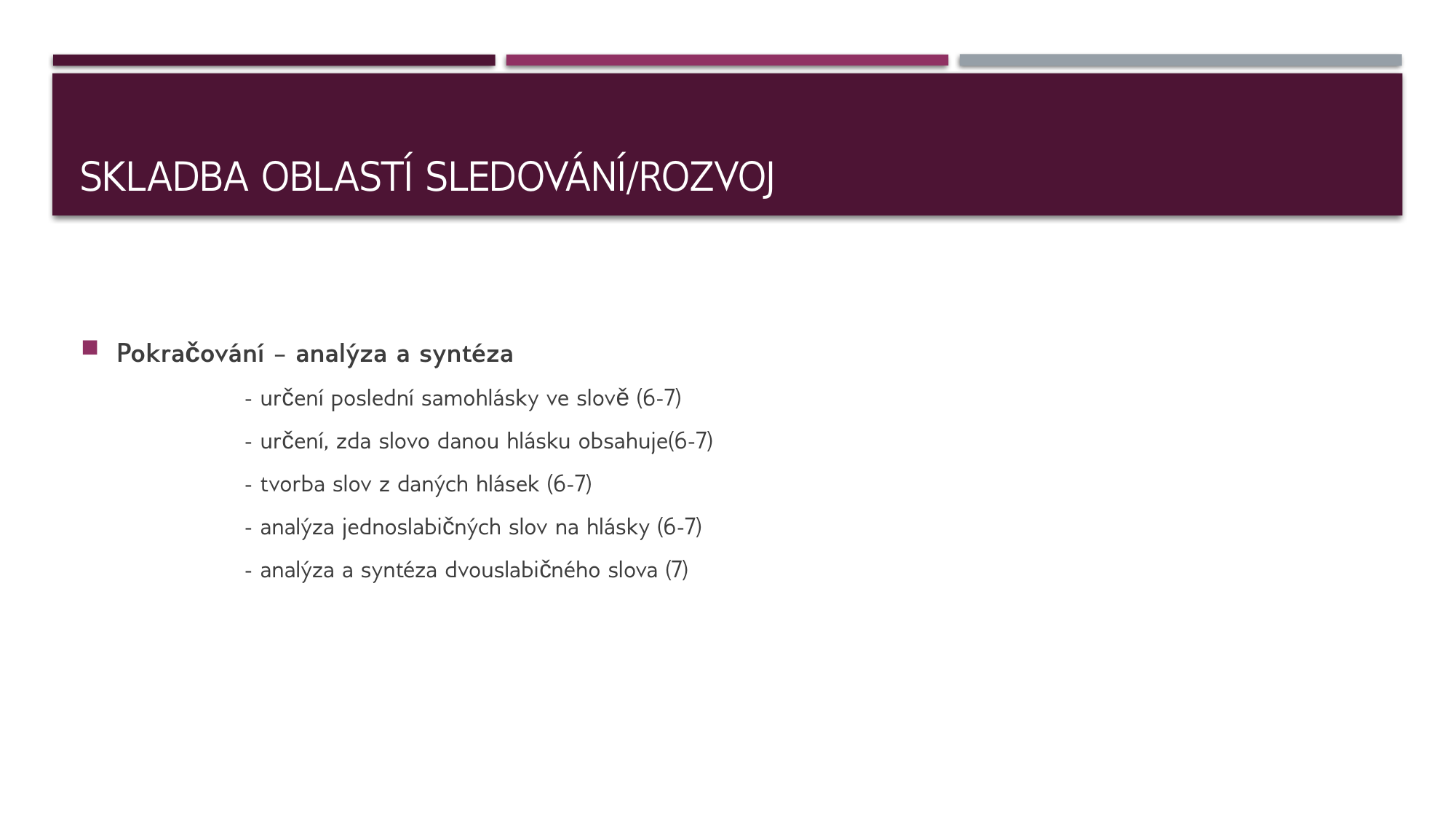

# Skladba oblastí sledování/rozvoj
Pokračování – analýza a syntéza
	- určení poslední samohlásky ve slově (6-7)
	- určení, zda slovo danou hlásku obsahuje(6-7)
	- tvorba slov z daných hlásek (6-7)
	- analýza jednoslabičných slov na hlásky (6-7)
	- analýza a syntéza dvouslabičného slova (7)